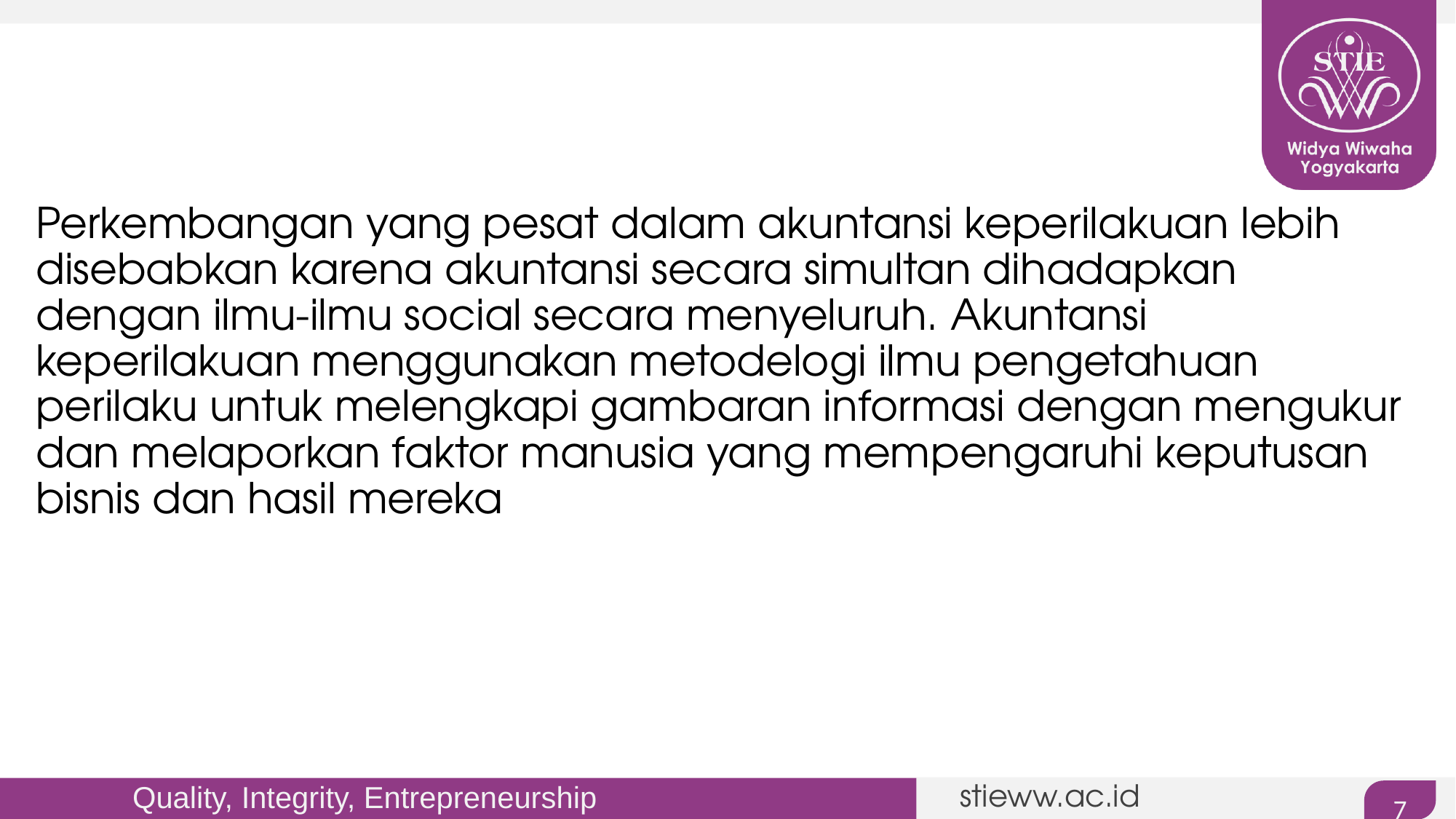

#
Perkembangan yang pesat dalam akuntansi keperilakuan lebih disebabkan karena akuntansi secara simultan dihadapkan dengan ilmu-ilmu social secara menyeluruh. Akuntansi keperilakuan menggunakan metodelogi ilmu pengetahuan perilaku untuk melengkapi gambaran informasi dengan mengukur dan melaporkan faktor manusia yang mempengaruhi keputusan bisnis dan hasil mereka